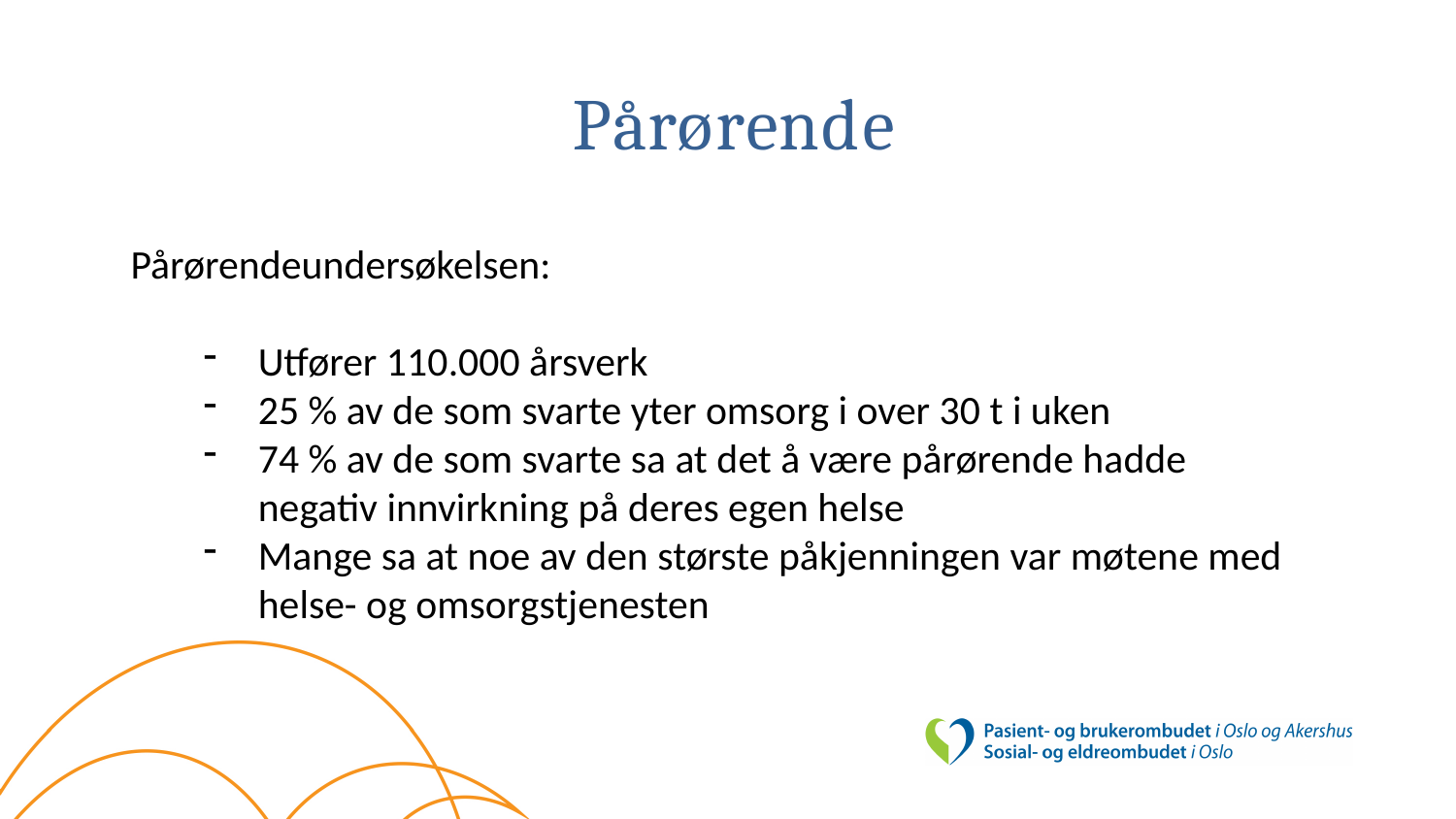

# Pårørende
Pårørendeundersøkelsen:

Utfører 110.000 årsverk
25 % av de som svarte yter omsorg i over 30 t i uken
74 % av de som svarte sa at det å være pårørende hadde negativ innvirkning på deres egen helse
Mange sa at noe av den største påkjenningen var møtene med helse- og omsorgstjenesten